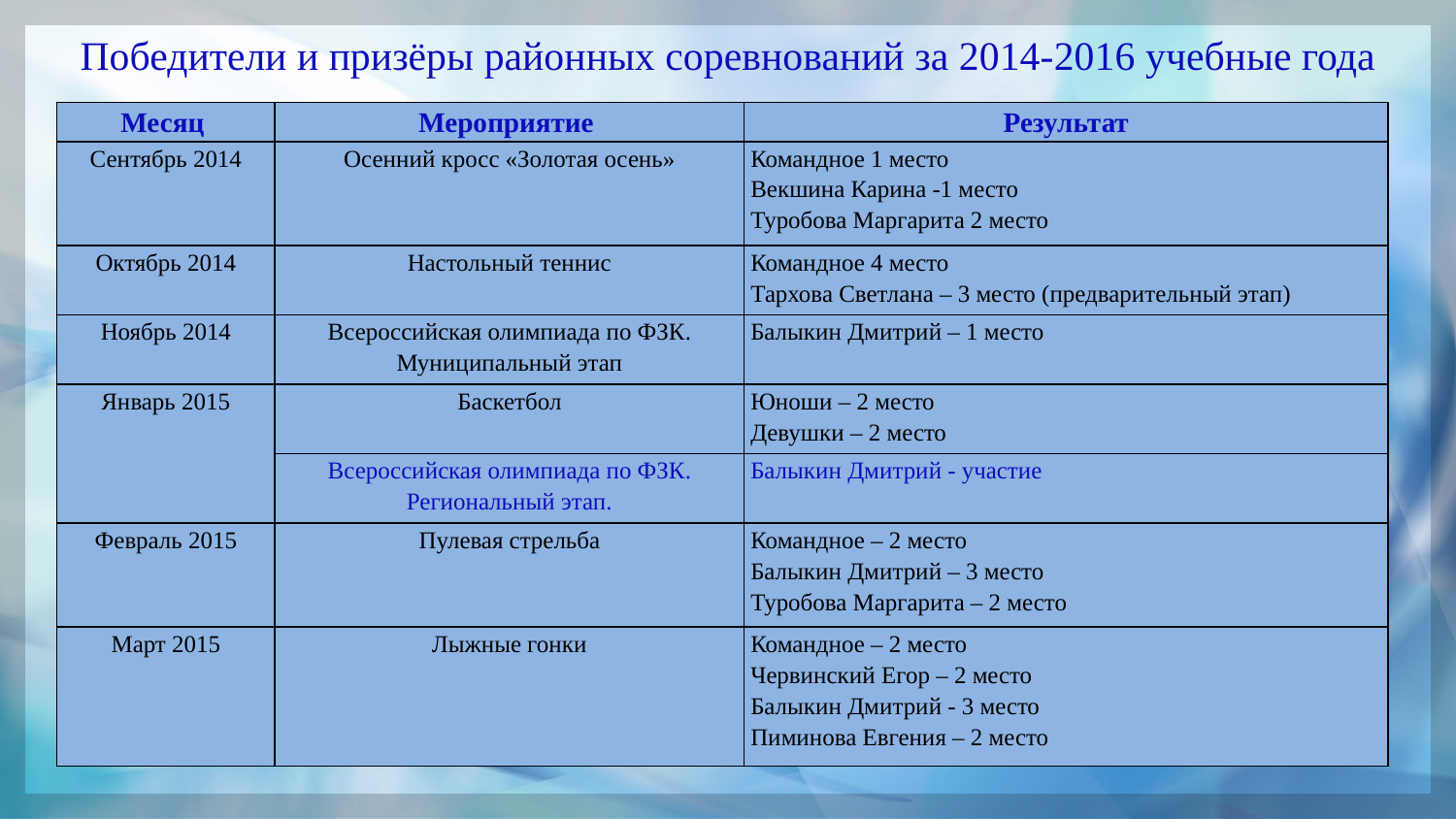

Победители и призёры районных соревнований за 2014-2016 учебные года

| Месяц | Мероприятие | Результат |
| --- | --- | --- |
| Сентябрь 2014 | Осенний кросс «Золотая осень» | Командное 1 место Векшина Карина -1 место Туробова Маргарита 2 место |
| Октябрь 2014 | Настольный теннис | Командное 4 место Тархова Светлана – 3 место (предварительный этап) |
| Ноябрь 2014 | Всероссийская олимпиада по ФЗК. Муниципальный этап | Балыкин Дмитрий – 1 место |
| Январь 2015 | Баскетбол | Юноши – 2 место Девушки – 2 место |
|  | Всероссийская олимпиада по ФЗК. Региональный этап. | Балыкин Дмитрий - участие |
| Февраль 2015 | Пулевая стрельба | Командное – 2 место Балыкин Дмитрий – 3 место Туробова Маргарита – 2 место |
| Март 2015 | Лыжные гонки | Командное – 2 место Червинский Егор – 2 место Балыкин Дмитрий - 3 место Пиминова Евгения – 2 место |